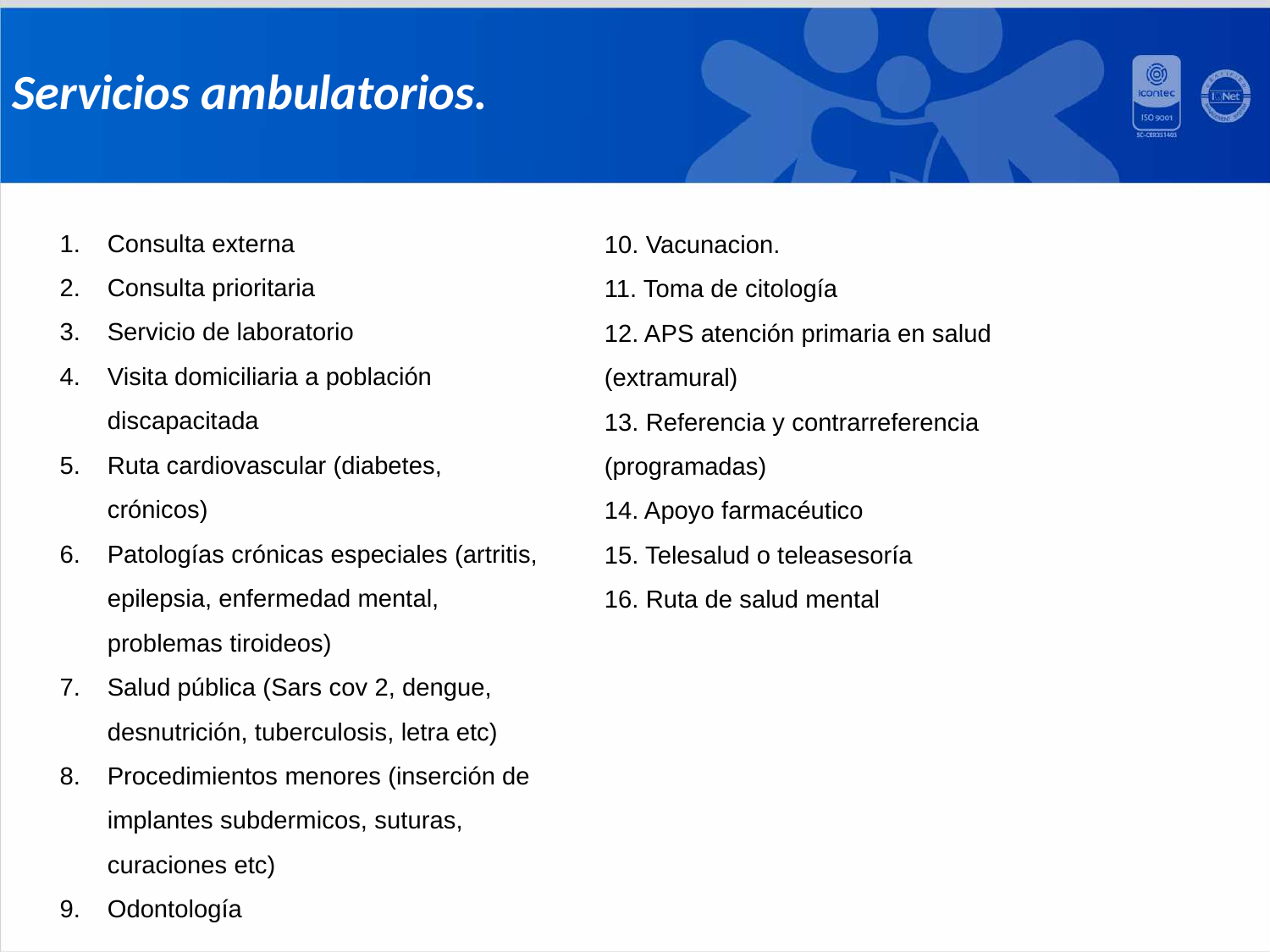

Servicios ambulatorios.

Consulta externa
Consulta prioritaria
Servicio de laboratorio
Visita domiciliaria a población discapacitada
Ruta cardiovascular (diabetes, crónicos)
Patologías crónicas especiales (artritis, epilepsia, enfermedad mental, problemas tiroideos)
Salud pública (Sars cov 2, dengue, desnutrición, tuberculosis, letra etc)
Procedimientos menores (inserción de implantes subdermicos, suturas, curaciones etc)
Odontología
10. Vacunacion.
11. Toma de citología
12. APS atención primaria en salud (extramural)
13. Referencia y contrarreferencia (programadas)
14. Apoyo farmacéutico
15. Telesalud o teleasesoría
16. Ruta de salud mental